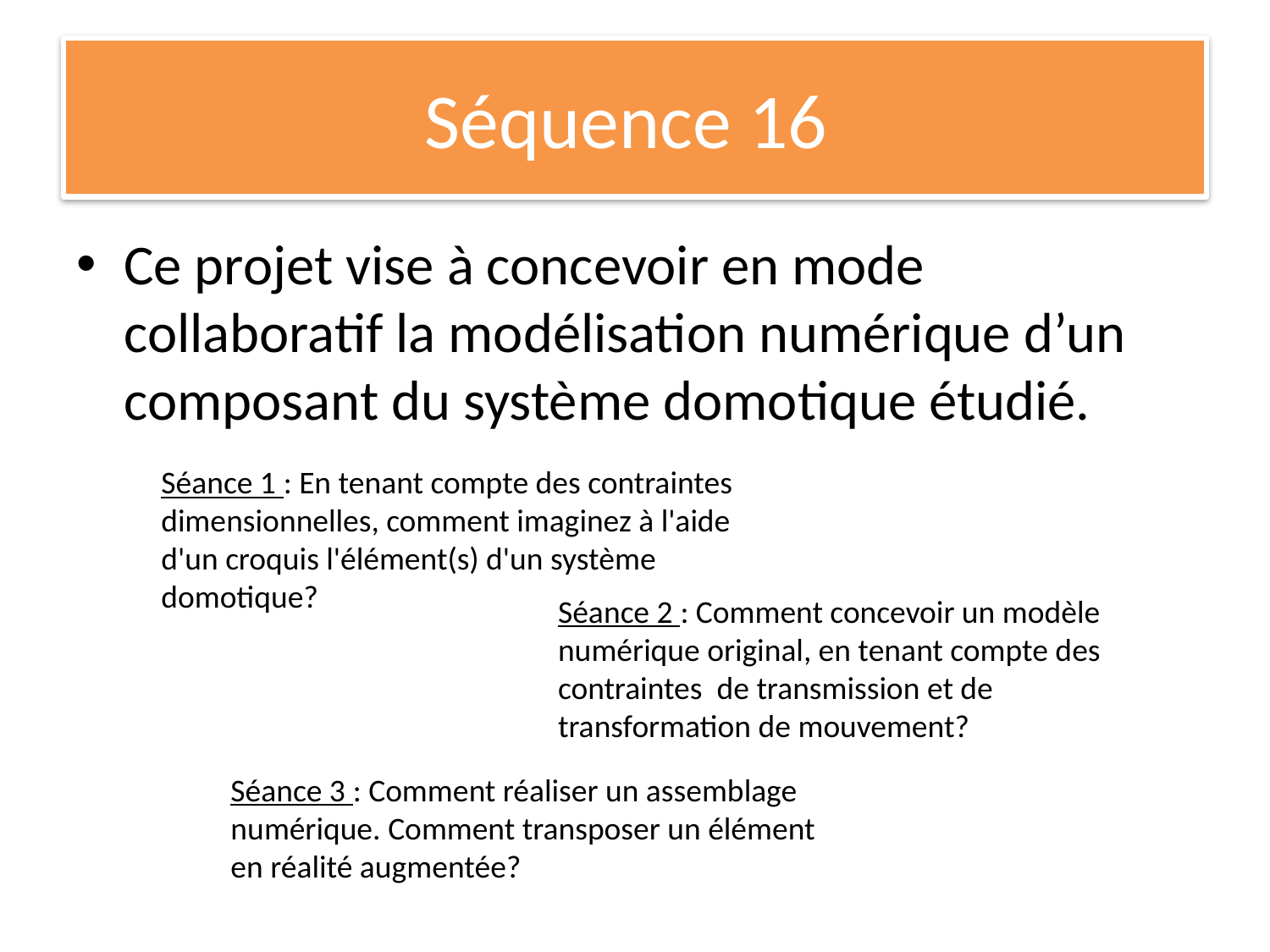

# Séquence 16
Ce projet vise à concevoir en mode collaboratif la modélisation numérique d’un composant du système domotique étudié.

Séance 1 : En tenant compte des contraintes dimensionnelles, comment imaginez à l'aide d'un croquis l'élément(s) d'un système domotique?
Séance 2 : Comment concevoir un modèle numérique original, en tenant compte des contraintes  de transmission et de transformation de mouvement?
Séance 3 : Comment réaliser un assemblage numérique. Comment transposer un élément en réalité augmentée?